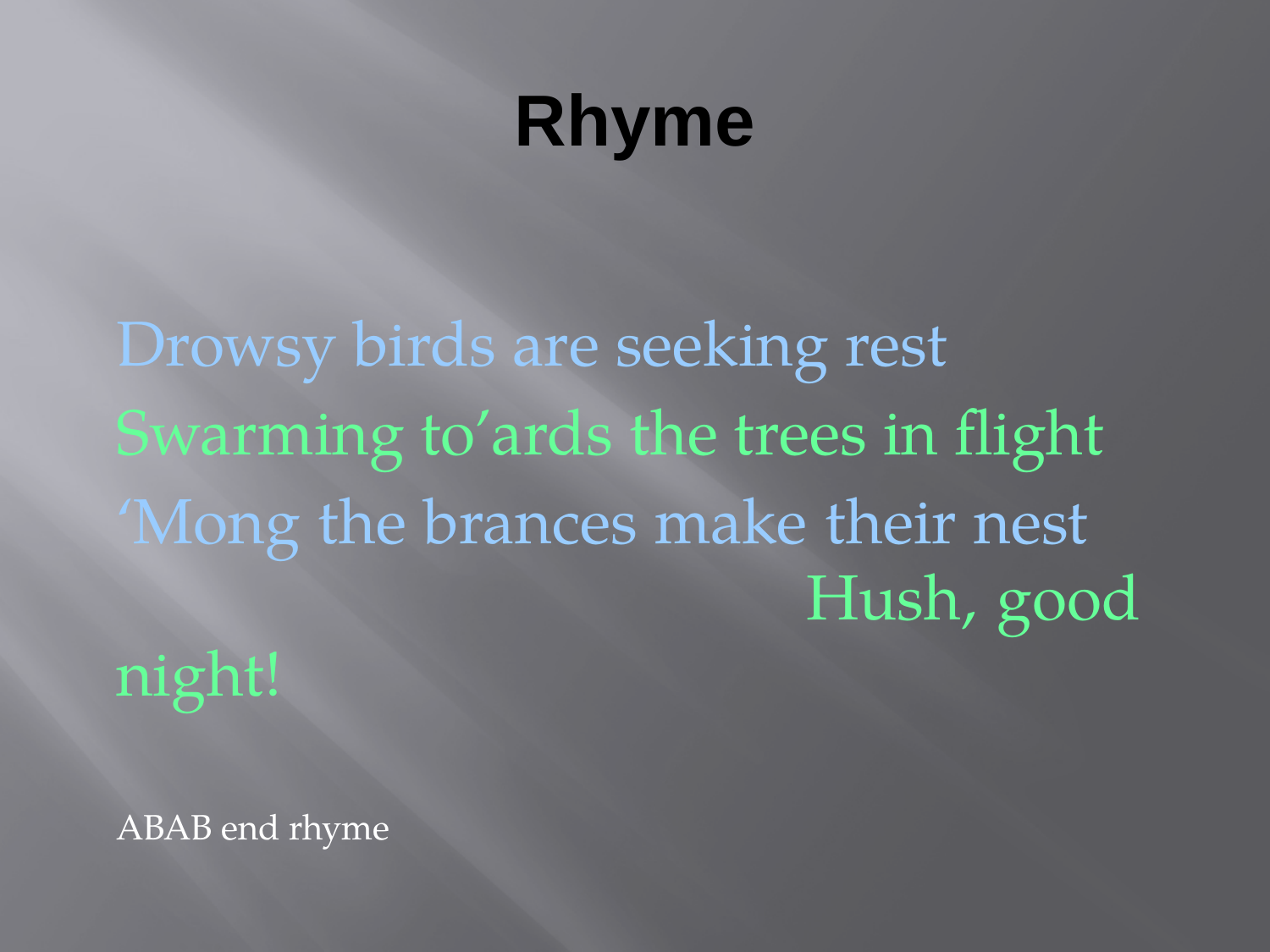

# Rhyme
Drowsy birds are seeking rest
Swarming to’ards the trees in flight
‘Mong the brances make their nest                          		    Hush, good night!

ABAB end rhyme